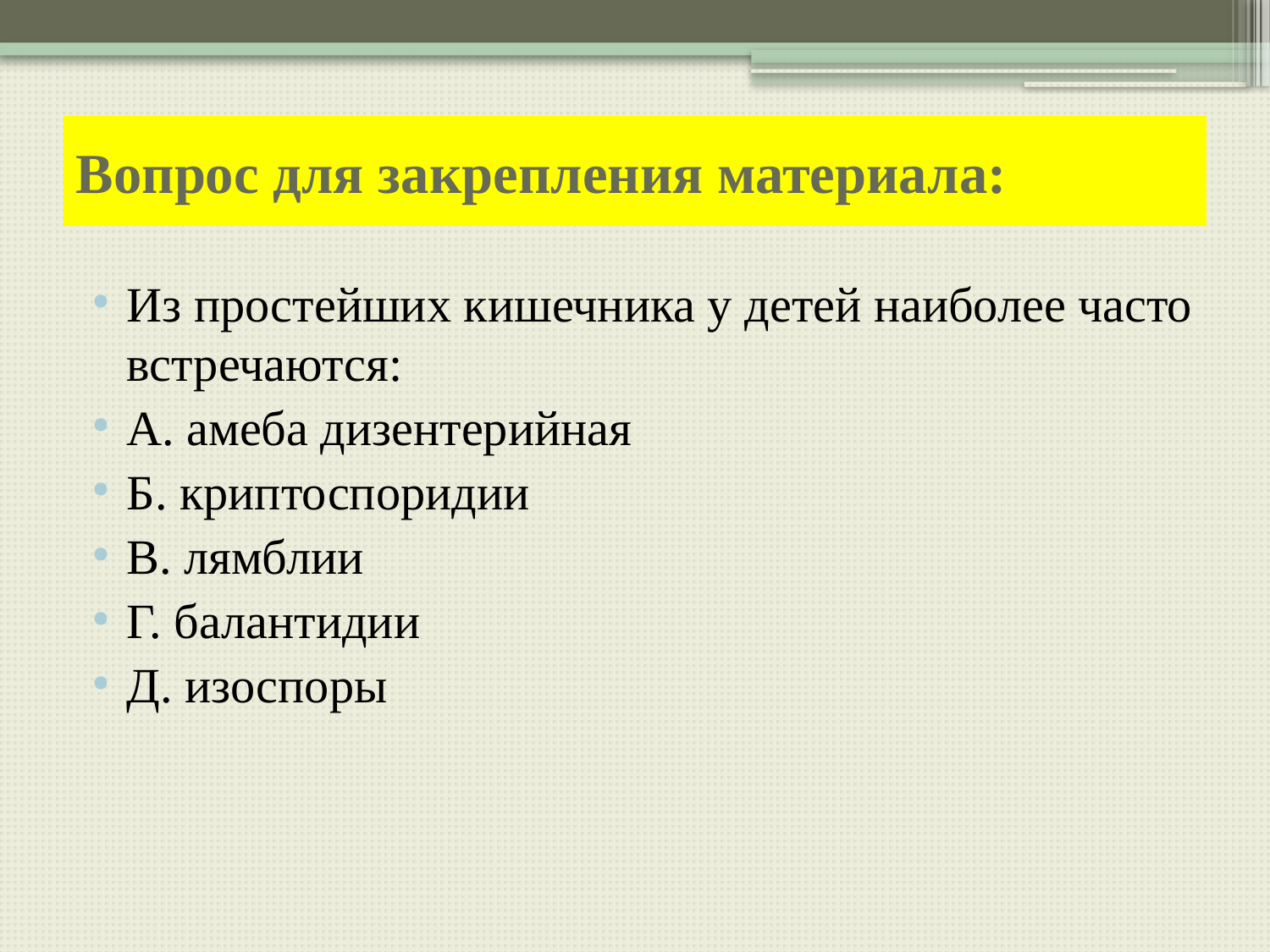

# Вопрос для закрепления материала:
Из простейших кишечника у детей наиболее часто встречаются:
A. амеба дизентерийная
Б. криптоспоридии
В. лямблии
Г. балантидии
Д. изоспоры